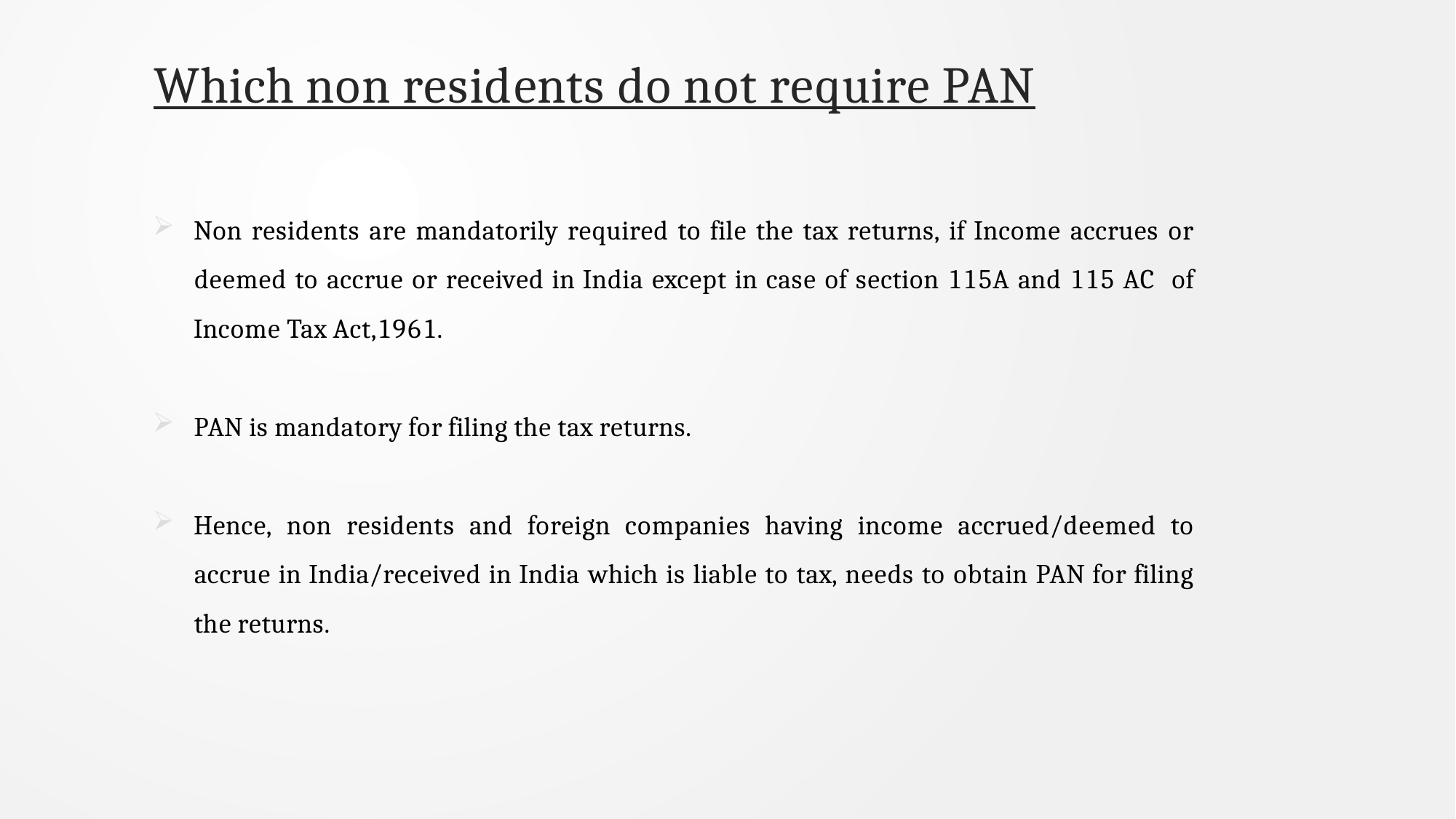

# Which non residents do not require PAN
Non residents are mandatorily required to file the tax returns, if Income accrues or deemed to accrue or received in India except in case of section 115A and 115 AC  of Income Tax Act,1961.

PAN is mandatory for filing the tax returns.

Hence, non residents and foreign companies having income accrued/deemed to accrue in India/received in India which is liable to tax, needs to obtain PAN for filing the returns.